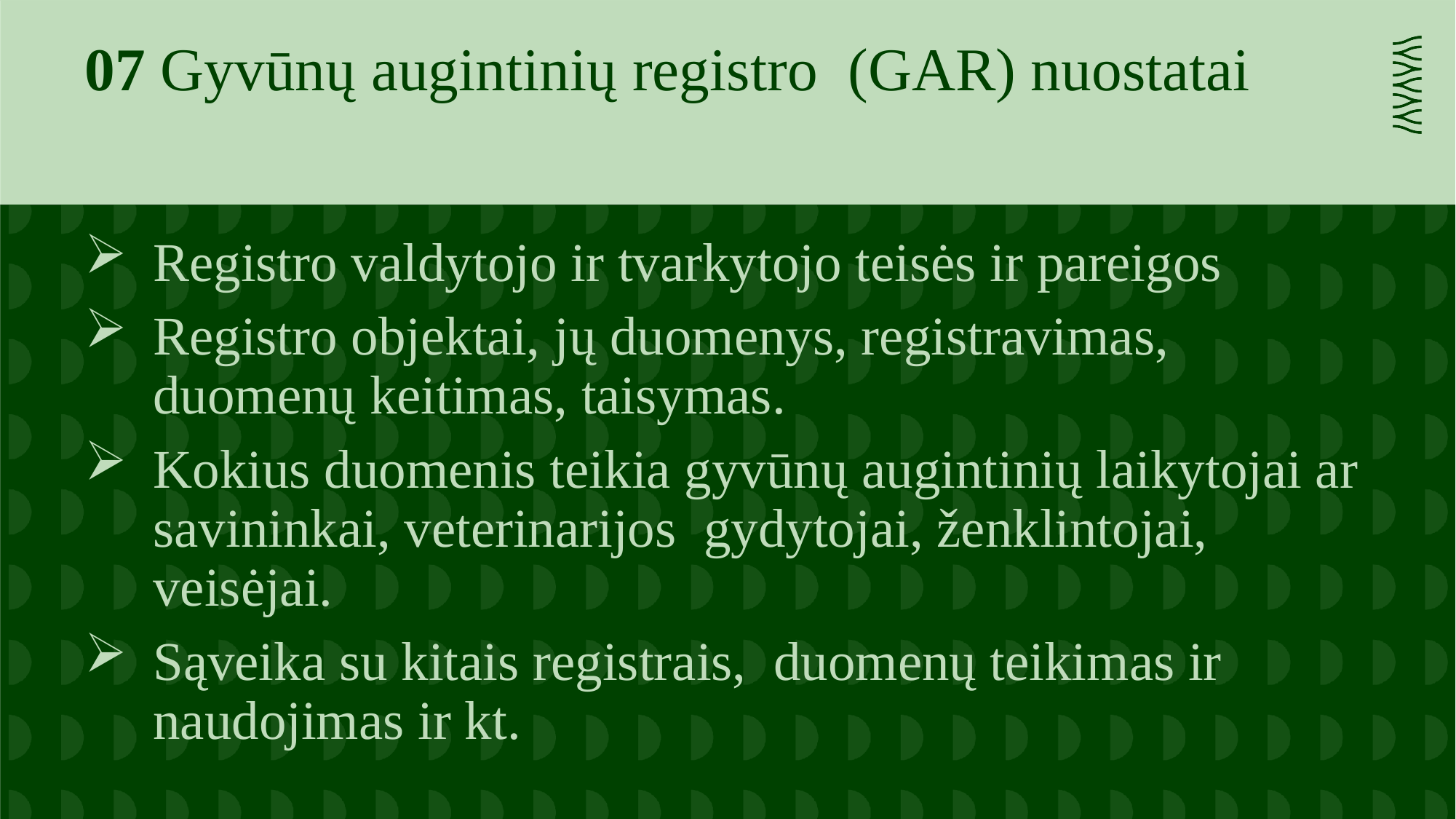

07 Gyvūnų augintinių registro  (GAR) nuostatai

Registro valdytojo ir tvarkytojo teisės ir pareigos
Registro objektai, jų duomenys, registravimas, duomenų keitimas, taisymas.
Kokius duomenis teikia gyvūnų augintinių laikytojai ar savininkai, veterinarijos  gydytojai, ženklintojai, veisėjai.
Sąveika su kitais registrais,  duomenų teikimas ir naudojimas ir kt.